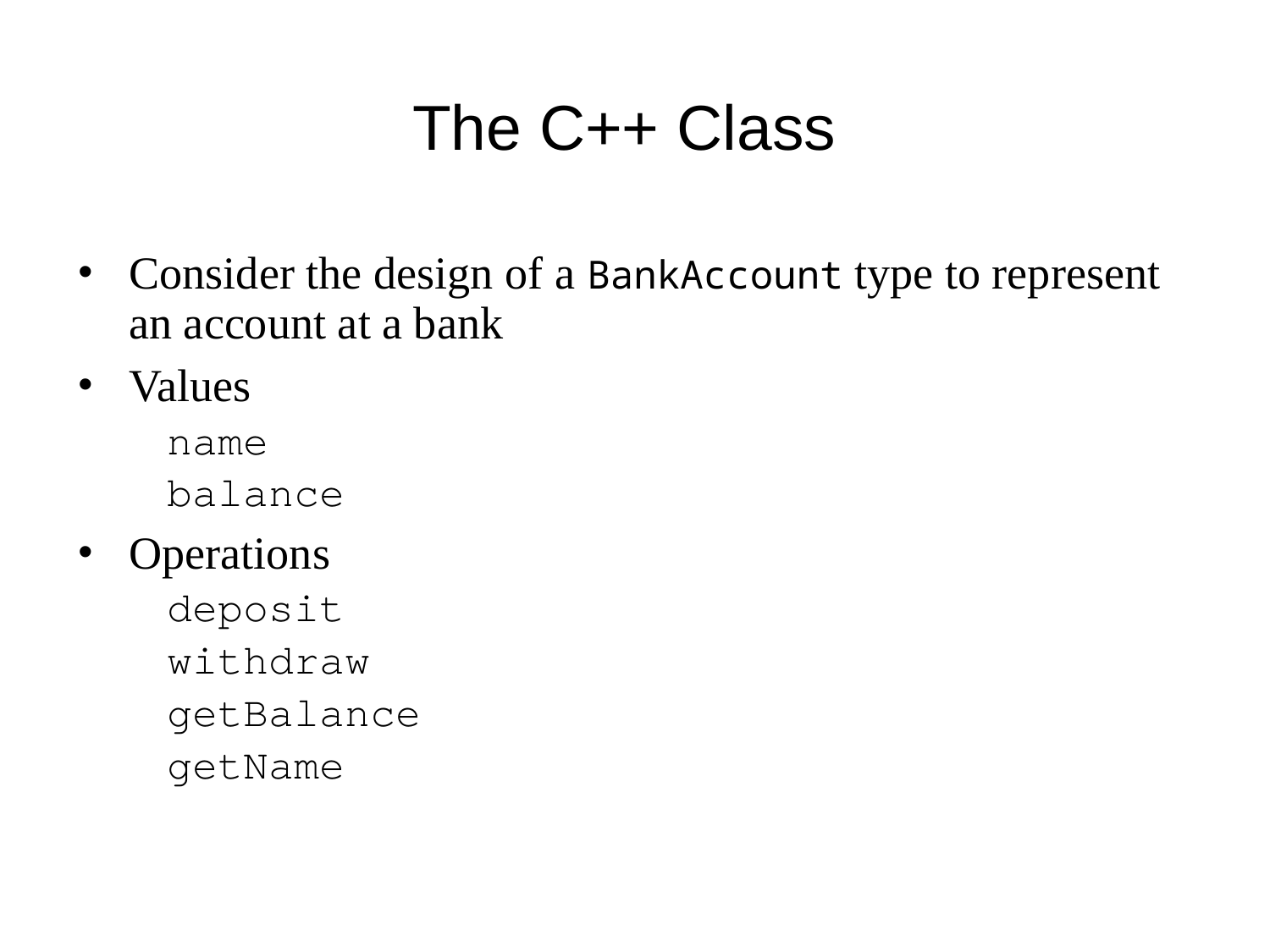

# The C++ Class
Consider the design of a BankAccount type to represent an account at a bank
Values
 name
 balance
Operations
 deposit
 withdraw
 getBalance
 getName